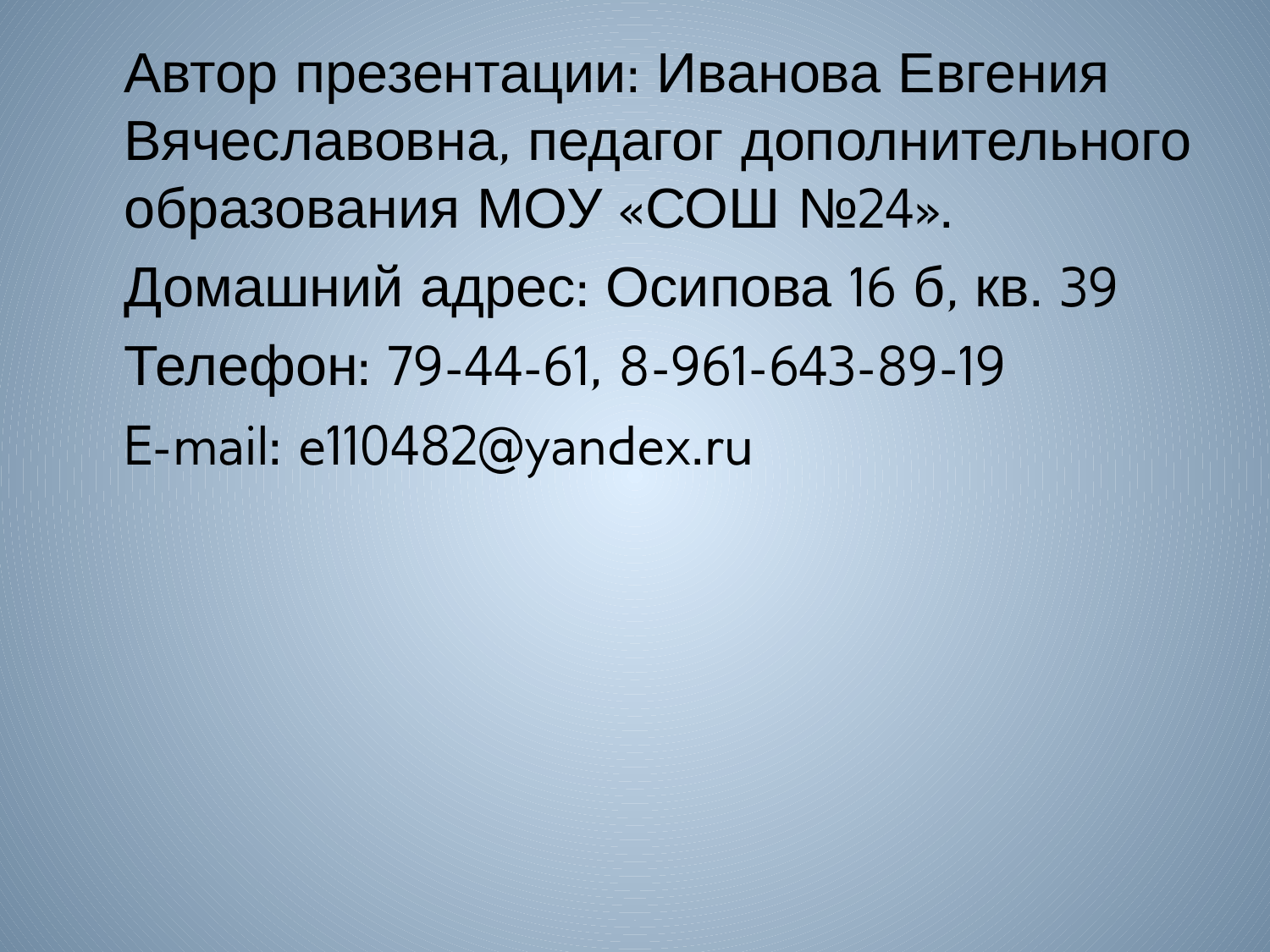

Автор презентации: Иванова Евгения Вячеславовна, педагог дополнительного образования МОУ «СОШ №24».
	Домашний адрес: Осипова 16 б, кв. 39
	Телефон: 79-44-61, 8-961-643-89-19
	E-mail: e110482@yandex.ru